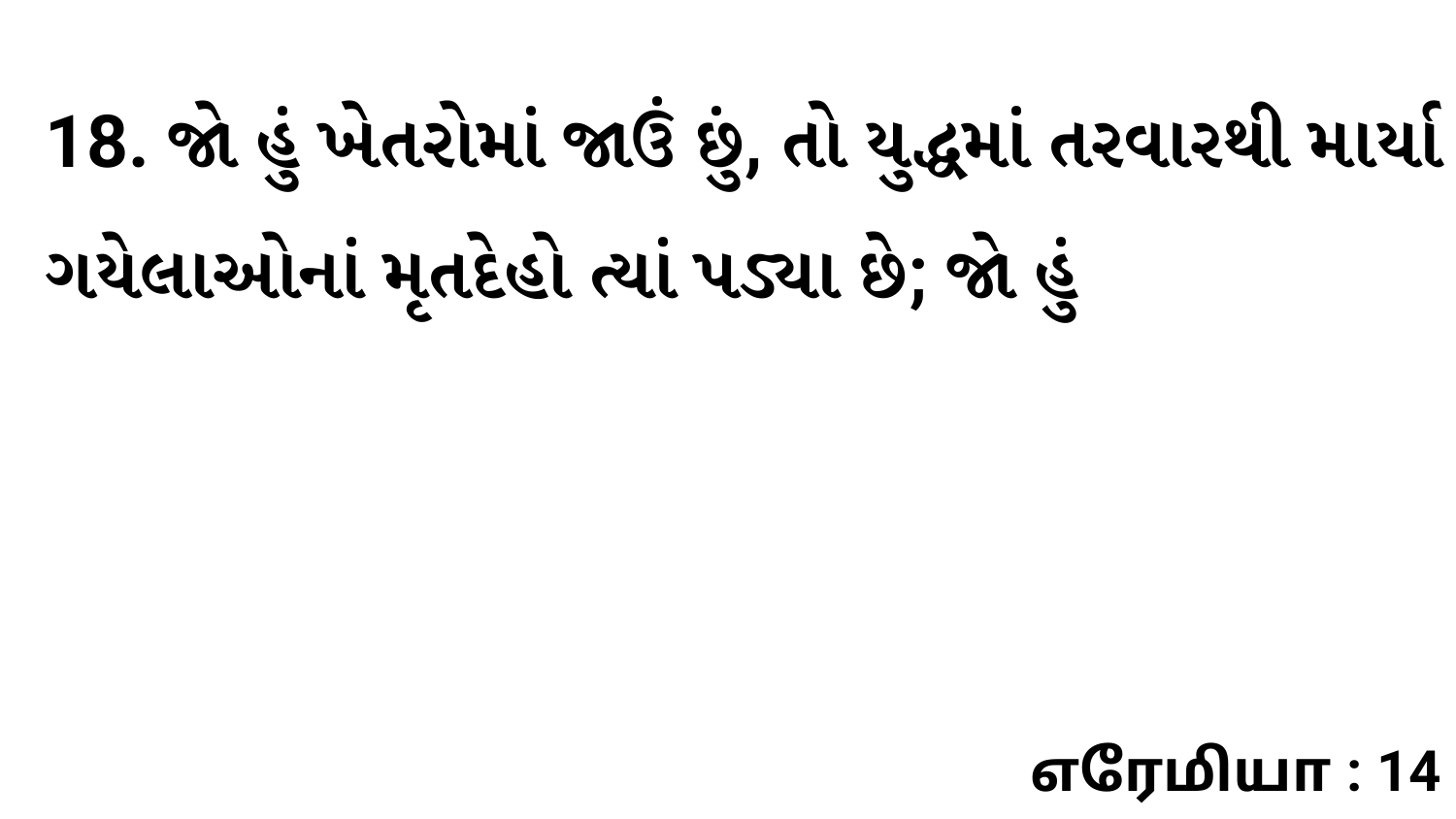

18. જો હું ખેતરોમાં જાઉં છું, તો યુદ્ધમાં તરવારથી માર્યા ગયેલાઓનાં મૃતદેહો ત્યાં પડ્યા છે; જો હું
எரேமியா : 14